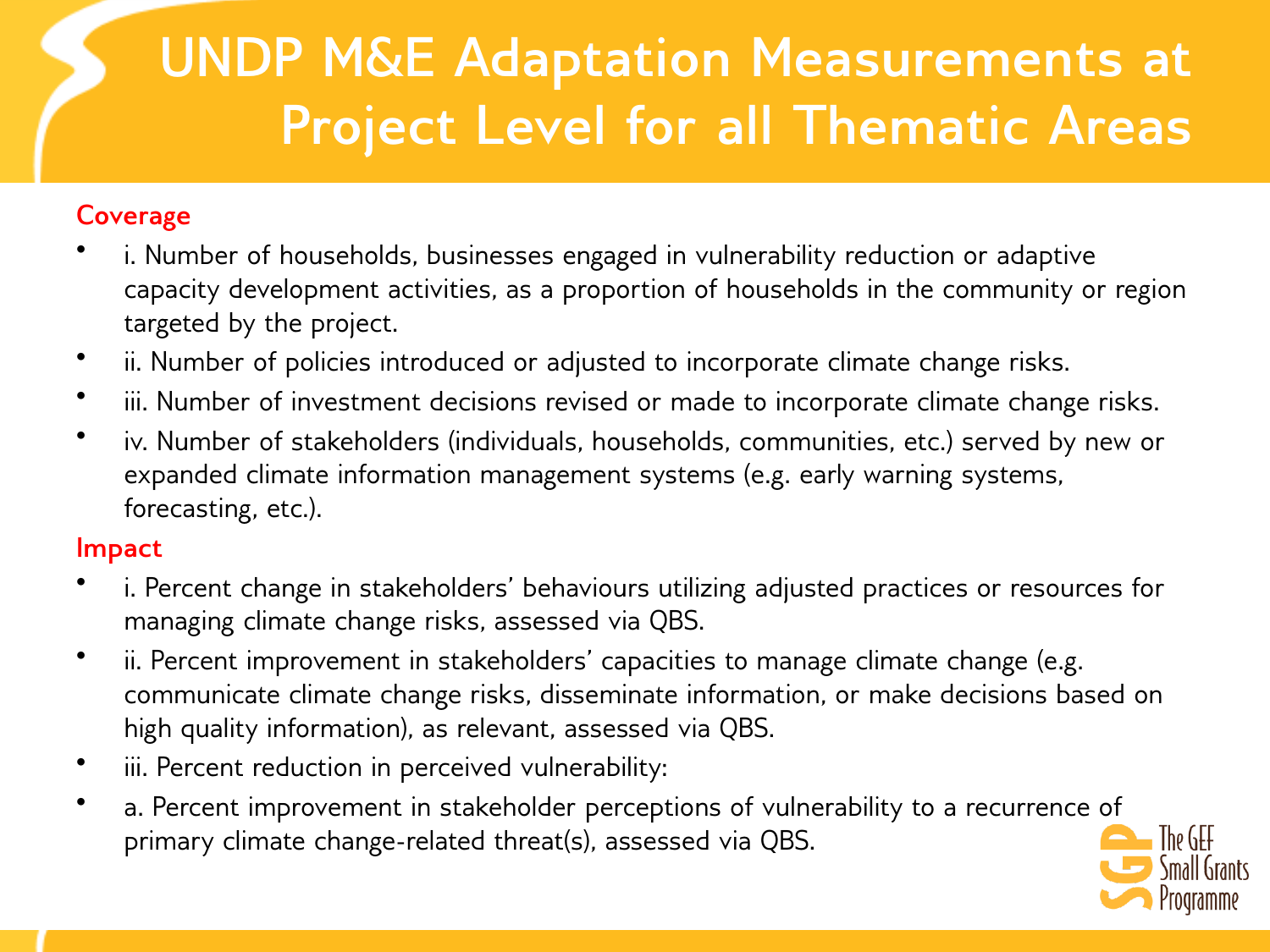

# UNDP M&E Adaptation Measurements at Project Level for all Thematic Areas
Coverage
i. Number of households, businesses engaged in vulnerability reduction or adaptive capacity development activities, as a proportion of households in the community or region targeted by the project.
ii. Number of policies introduced or adjusted to incorporate climate change risks.
iii. Number of investment decisions revised or made to incorporate climate change risks.
iv. Number of stakeholders (individuals, households, communities, etc.) served by new or expanded climate information management systems (e.g. early warning systems, forecasting, etc.).
Impact
i. Percent change in stakeholders’ behaviours utilizing adjusted practices or resources for managing climate change risks, assessed via QBS.
ii. Percent improvement in stakeholders’ capacities to manage climate change (e.g. communicate climate change risks, disseminate information, or make decisions based on high quality information), as relevant, assessed via QBS.
iii. Percent reduction in perceived vulnerability:
a. Percent improvement in stakeholder perceptions of vulnerability to a recurrence of primary climate change-related threat(s), assessed via QBS.